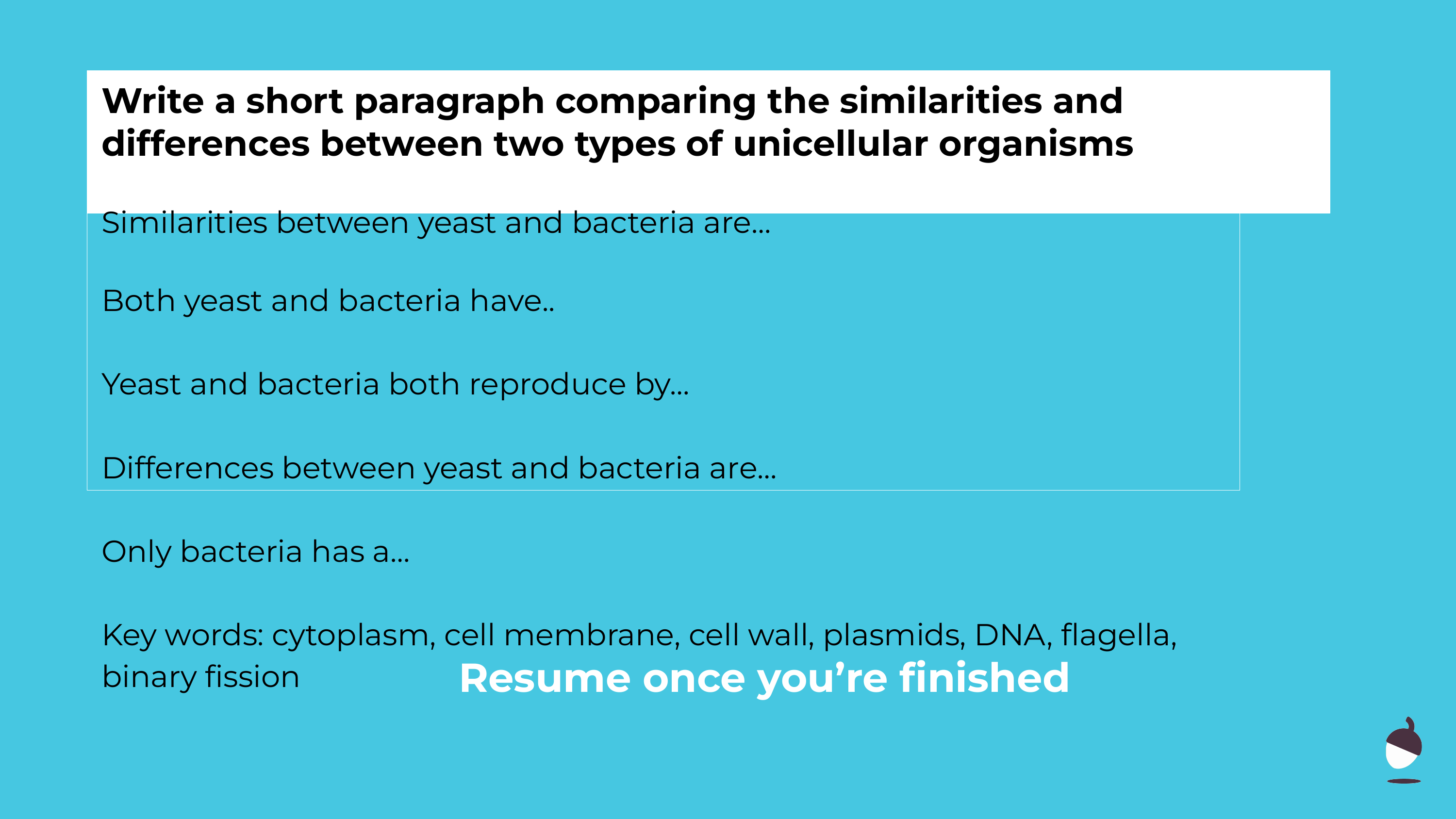

Write a short paragraph comparing the similarities and differences between two types of unicellular organisms
Similarities between yeast and bacteria are…
Both yeast and bacteria have..
Yeast and bacteria both reproduce by…
Differences between yeast and bacteria are…
Only bacteria has a…

Key words: cytoplasm, cell membrane, cell wall, plasmids, DNA, flagella, binary fission
Resume once you’re finished